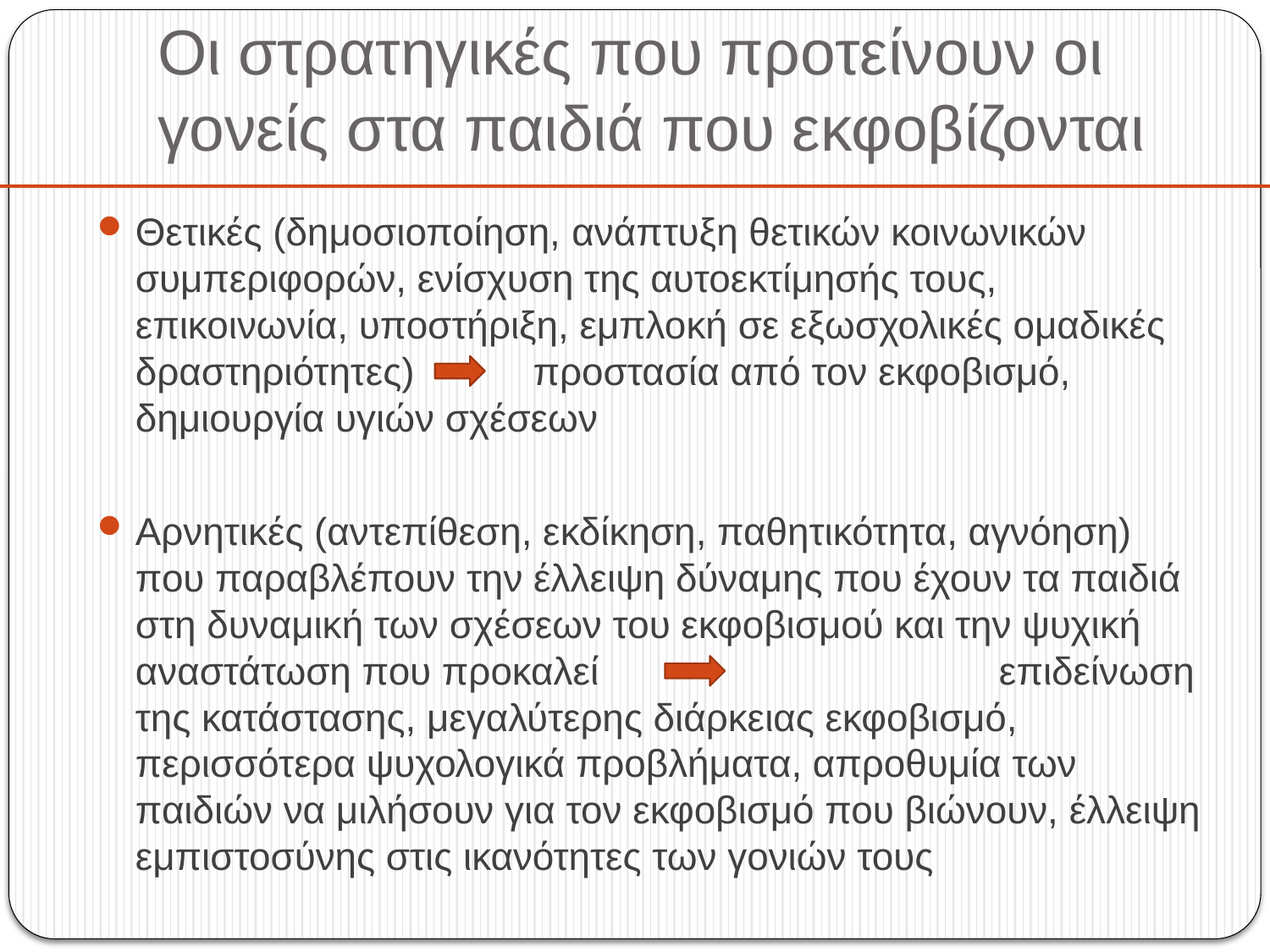

# Οι στρατηγικές που προτείνουν οι γονείς στα παιδιά που εκφοβίζονται
Θετικές (δημοσιοποίηση, ανάπτυξη θετικών κοινωνικών συμπεριφορών, ενίσχυση της αυτοεκτίμησής τους, επικοινωνία, υποστήριξη, εμπλοκή σε εξωσχολικές ομαδικές δραστηριότητες)           προστασία από τον εκφοβισμό, δημιουργία υγιών σχέσεων

Αρνητικές (αντεπίθεση, εκδίκηση, παθητικότητα, αγνόηση) που παραβλέπουν την έλλειψη δύναμης που έχουν τα παιδιά στη δυναμική των σχέσεων του εκφοβισμού και την ψυχική αναστάτωση που προκαλεί  	                                 επιδείνωση της κατάστασης, μεγαλύτερης διάρκειας εκφοβισμό, περισσότερα ψυχολογικά προβλήματα, απροθυμία των παιδιών να μιλήσουν για τον εκφοβισμό που βιώνουν, έλλειψη εμπιστοσύνης στις ικανότητες των γονιών τους